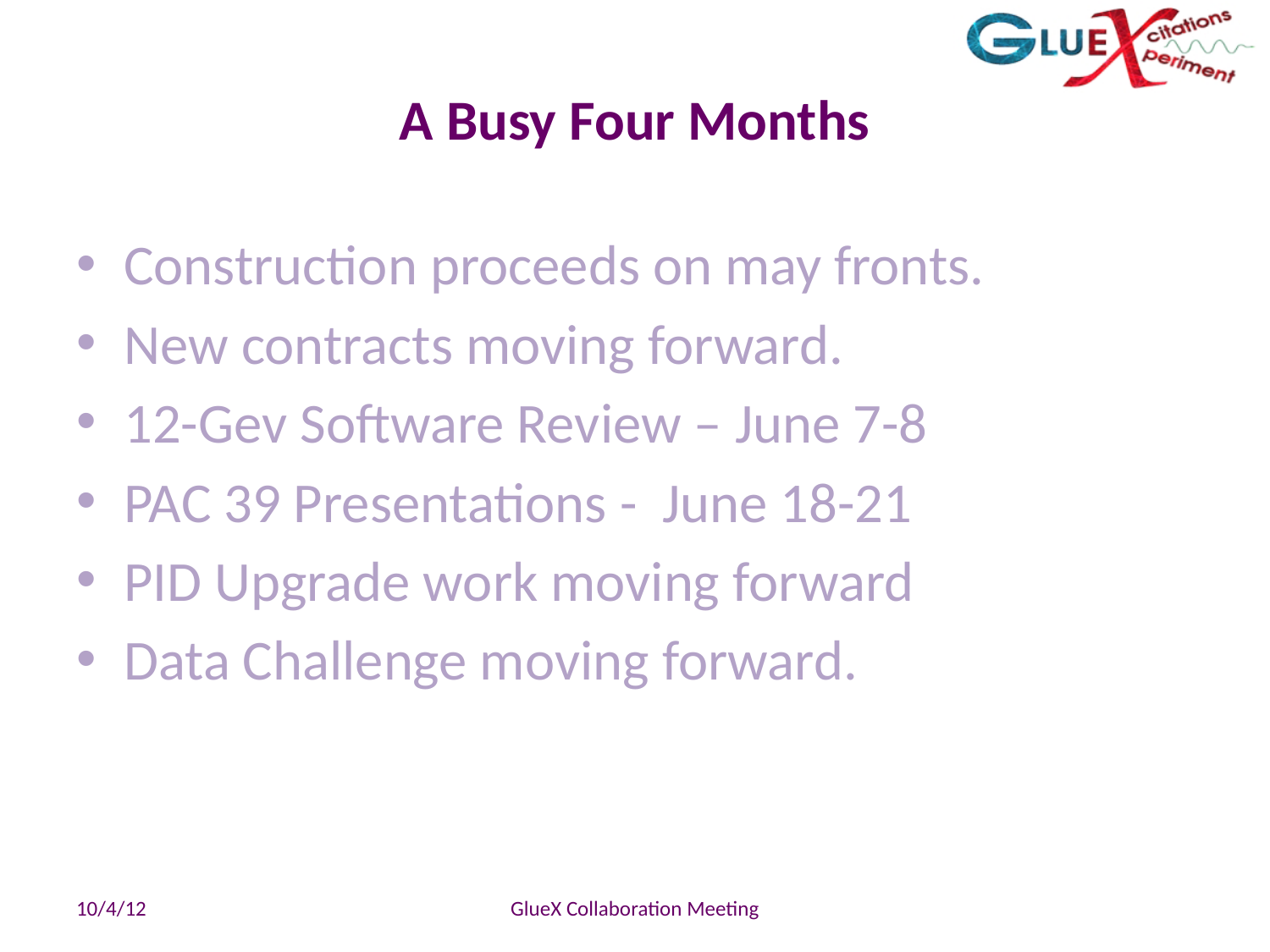

# A Busy Four Months
Construction proceeds on may fronts.
New contracts moving forward.
12-Gev Software Review – June 7-8
PAC 39 Presentations -  June 18-21
PID Upgrade work moving forward
Data Challenge moving forward.
10/4/12
GlueX Collaboration Meeting